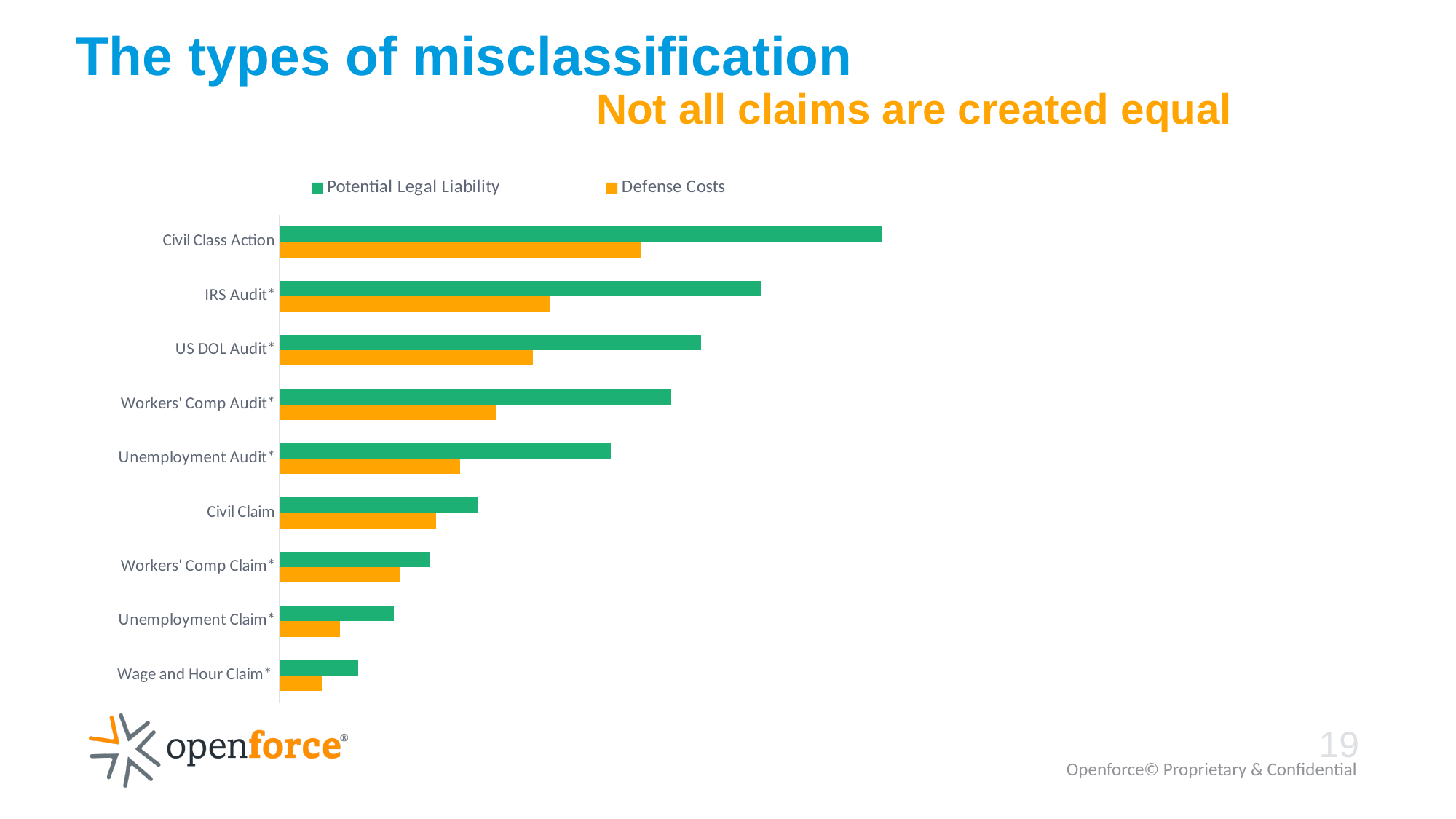

# The types of misclassification
Not all claims are created equal

### Chart

| Category | Defense Costs | Potential Legal Liability |
|---|---|---|
| Wage and Hour Claim*  | 0.35 | 0.65 |
| Unemployment Claim* | 0.5 | 0.95 |
| Workers' Comp Claim* | 1.0 | 1.25 |
| Civil Claim | 1.3 | 1.65 |
| Unemployment Audit* | 1.5 | 2.75 |
| Workers' Comp Audit* | 1.8 | 3.25 |
| US DOL Audit* | 2.1 | 3.5 |
| IRS Audit* | 2.25 | 4.0 |
| Civil Class Action | 3.0 | 5.0 |